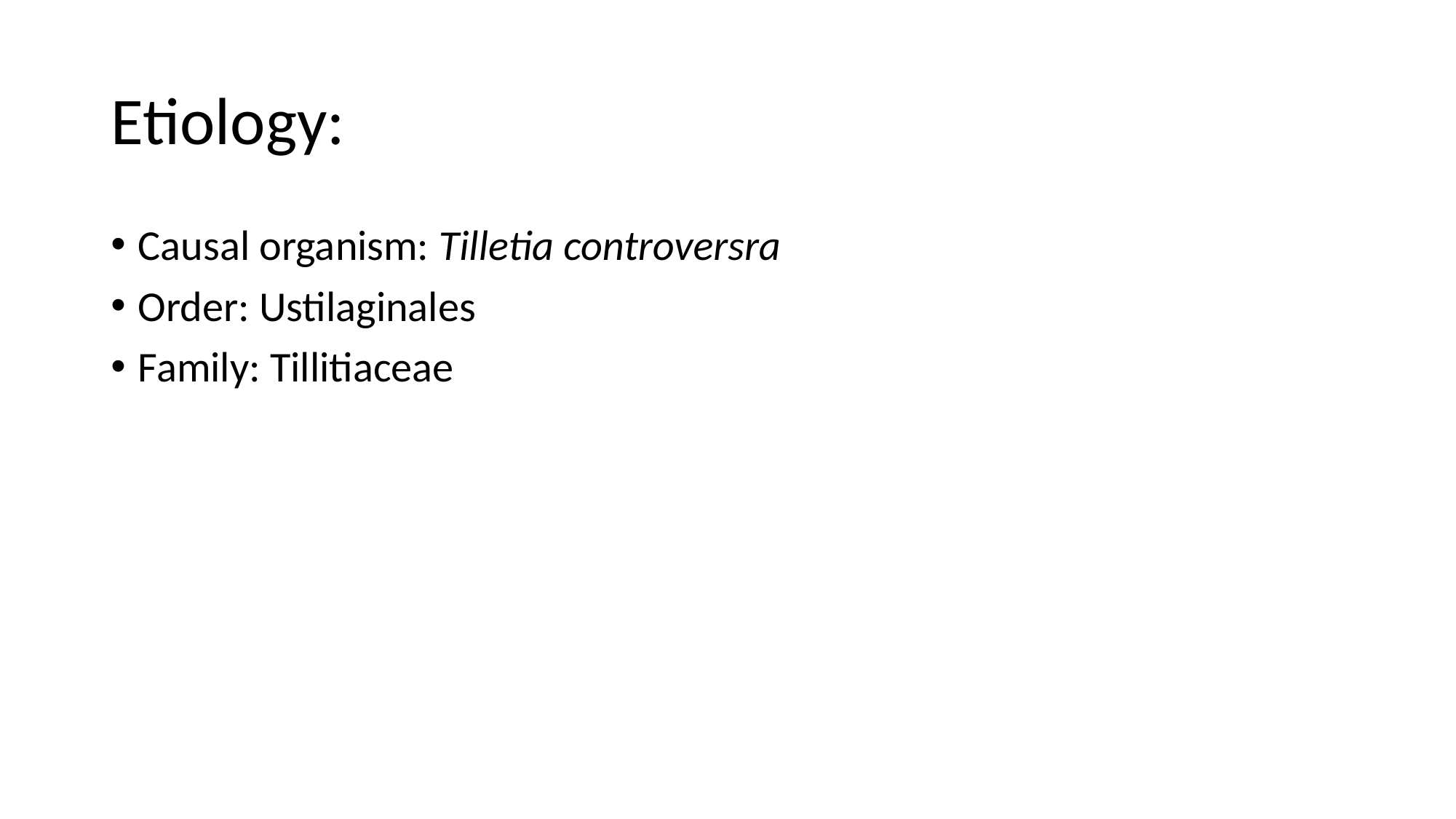

# Etiology:
Causal organism: Tilletia controversra
Order: Ustilaginales
Family: Tillitiaceae